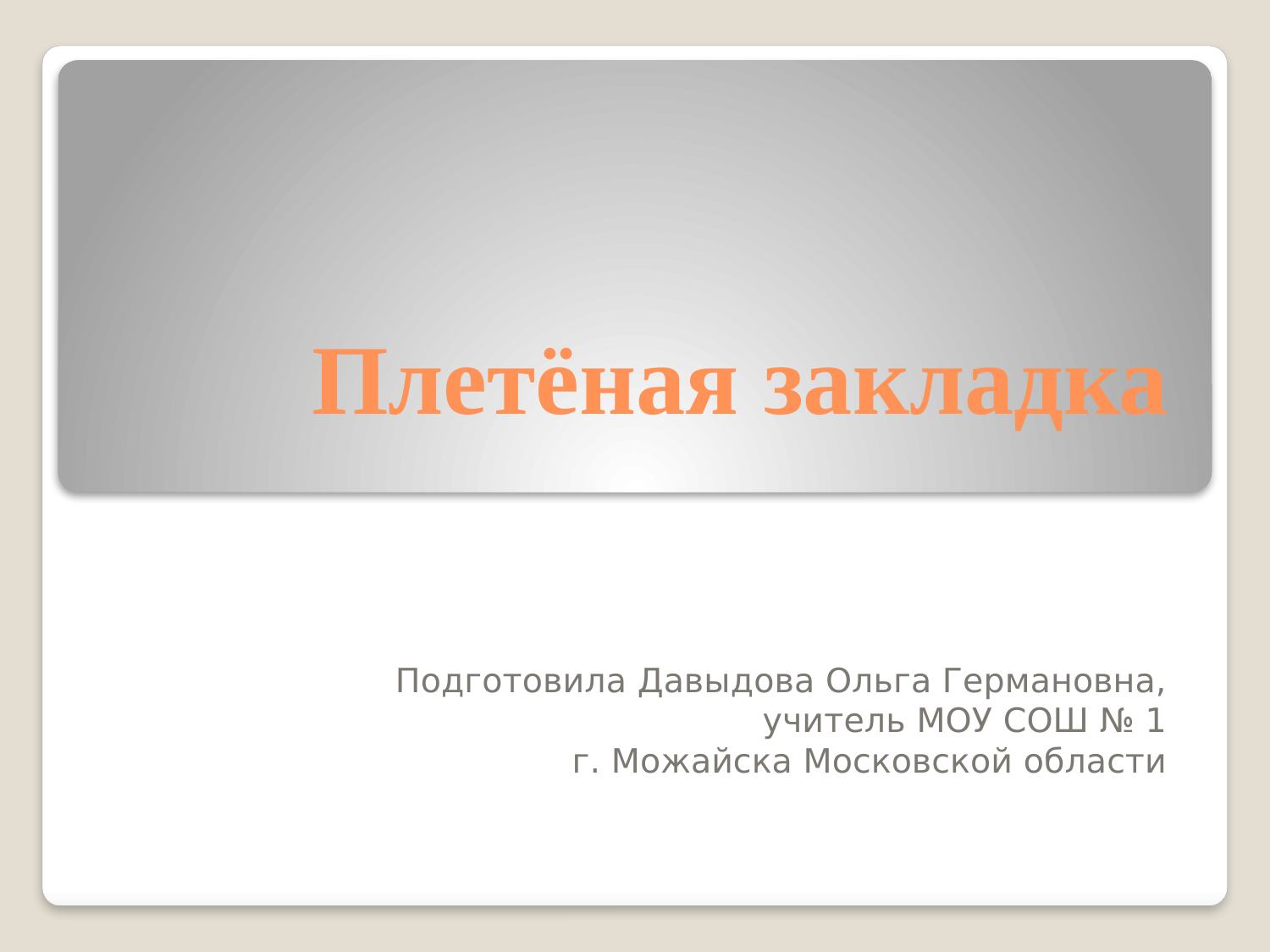

# Плетёная закладка
Подготовила Давыдова Ольга Германовна,
учитель МОУ СОШ № 1
 г. Можайска Московской области